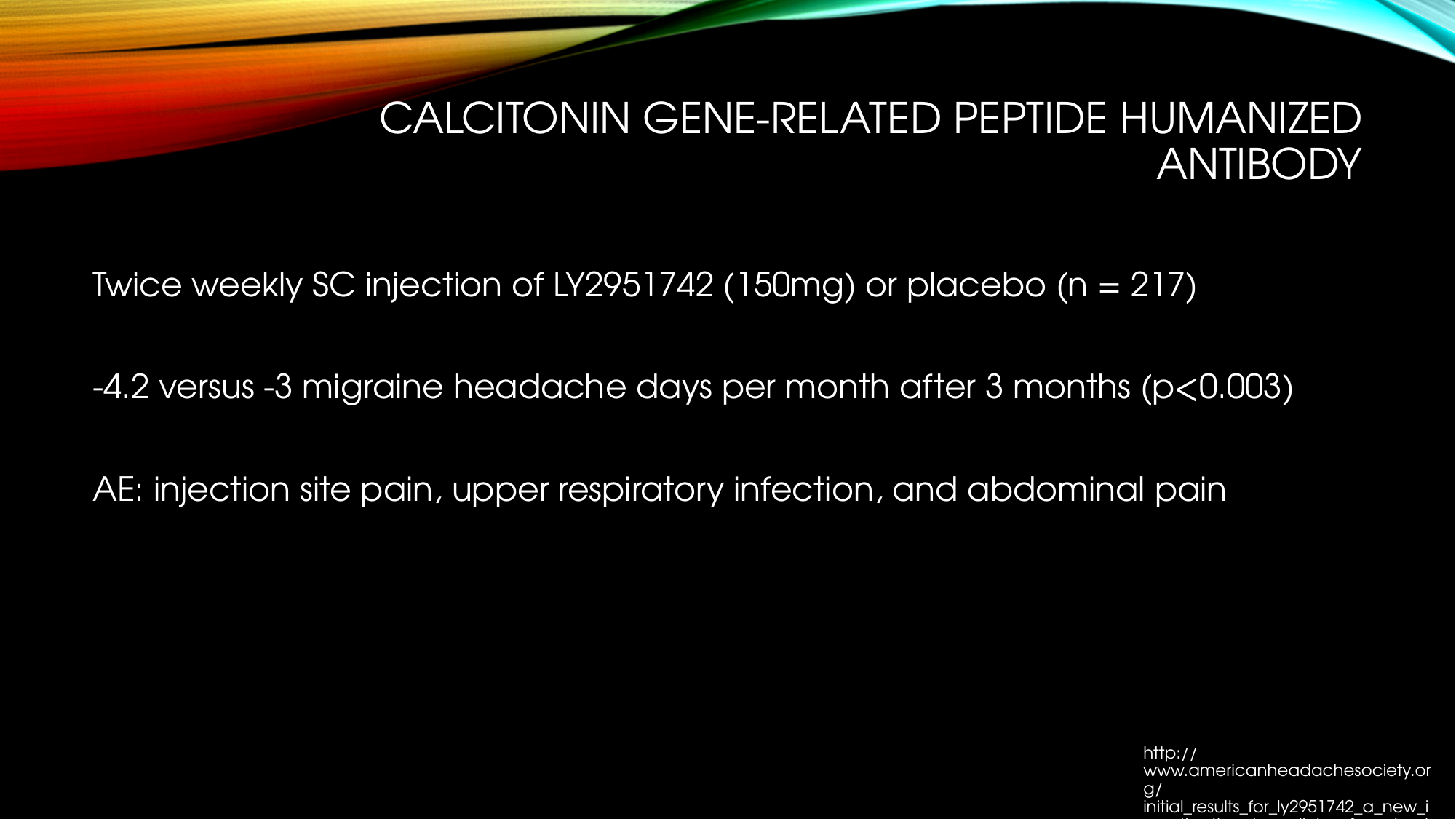

# Calcitonin gene-related peptide humanized antibody
Twice weekly SC injection of LY2951742 (150mg) or placebo (n = 217)

-4.2 versus -3 migraine headache days per month after 3 months (p<0.003)

AE: injection site pain, upper respiratory infection, and abdominal pain

http://www.americanheadachesociety.org/initial_results_for_ly2951742_a_new_investigational_medicine_for_migraine_prevention/